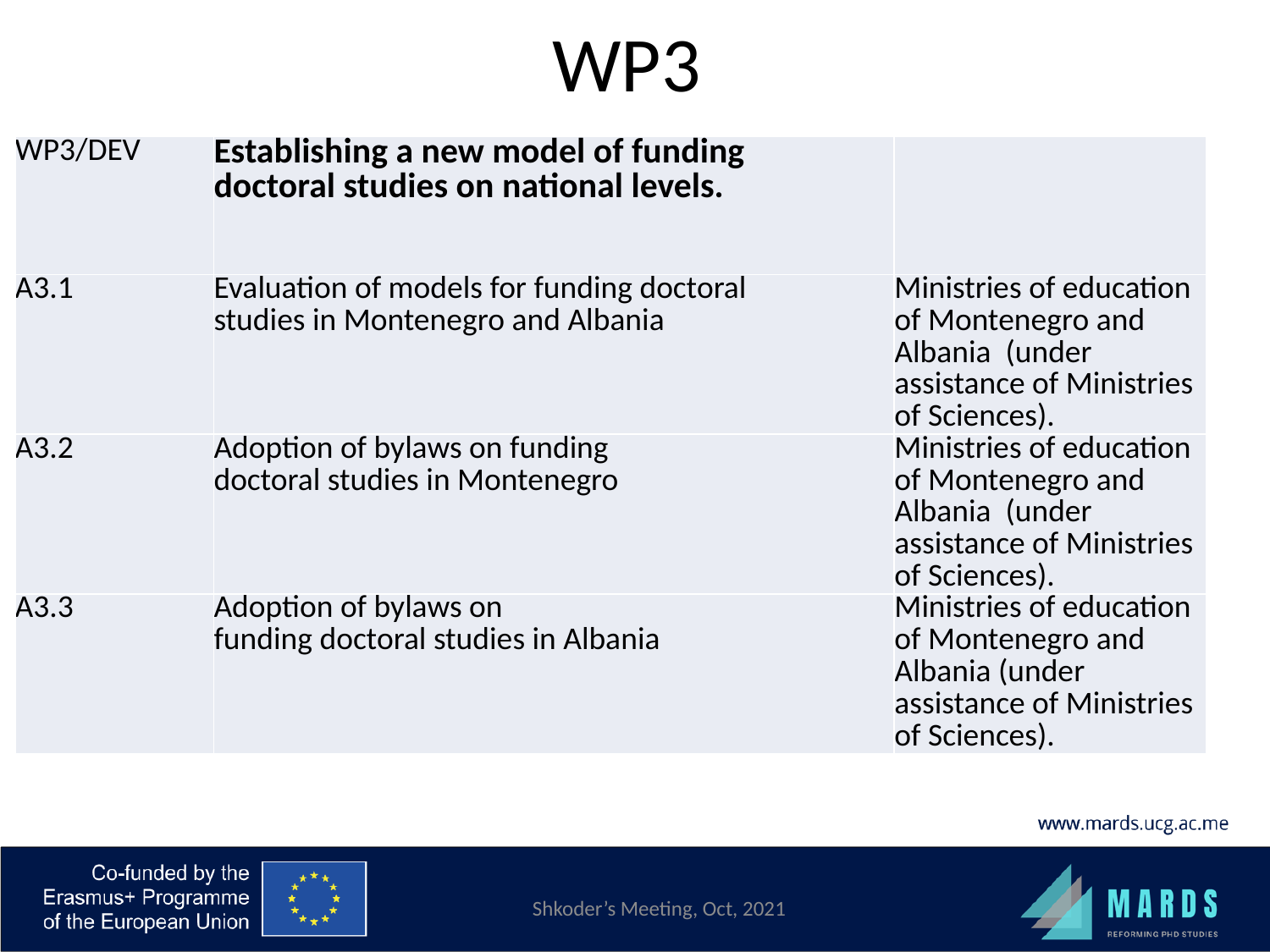

# WP3
| WP3/DEV | Establishing a new model of funding doctoral studies on national levels. |  |
| --- | --- | --- |
| A3.1 | Evaluation of models for funding doctoral studies in Montenegro and Albania | Ministries of education of Montenegro and Albania (under assistance of Ministries of Sciences). |
| A3.2 | Adoption of bylaws on funding doctoral studies in Montenegro | Ministries of education of Montenegro and Albania (under assistance of Ministries of Sciences). |
| A3.3 | Adoption of bylaws on funding doctoral studies in Albania | Ministries of education of Montenegro and Albania (under assistance of Ministries of Sciences). |
Shkoder’s Meeting, Oct, 2021